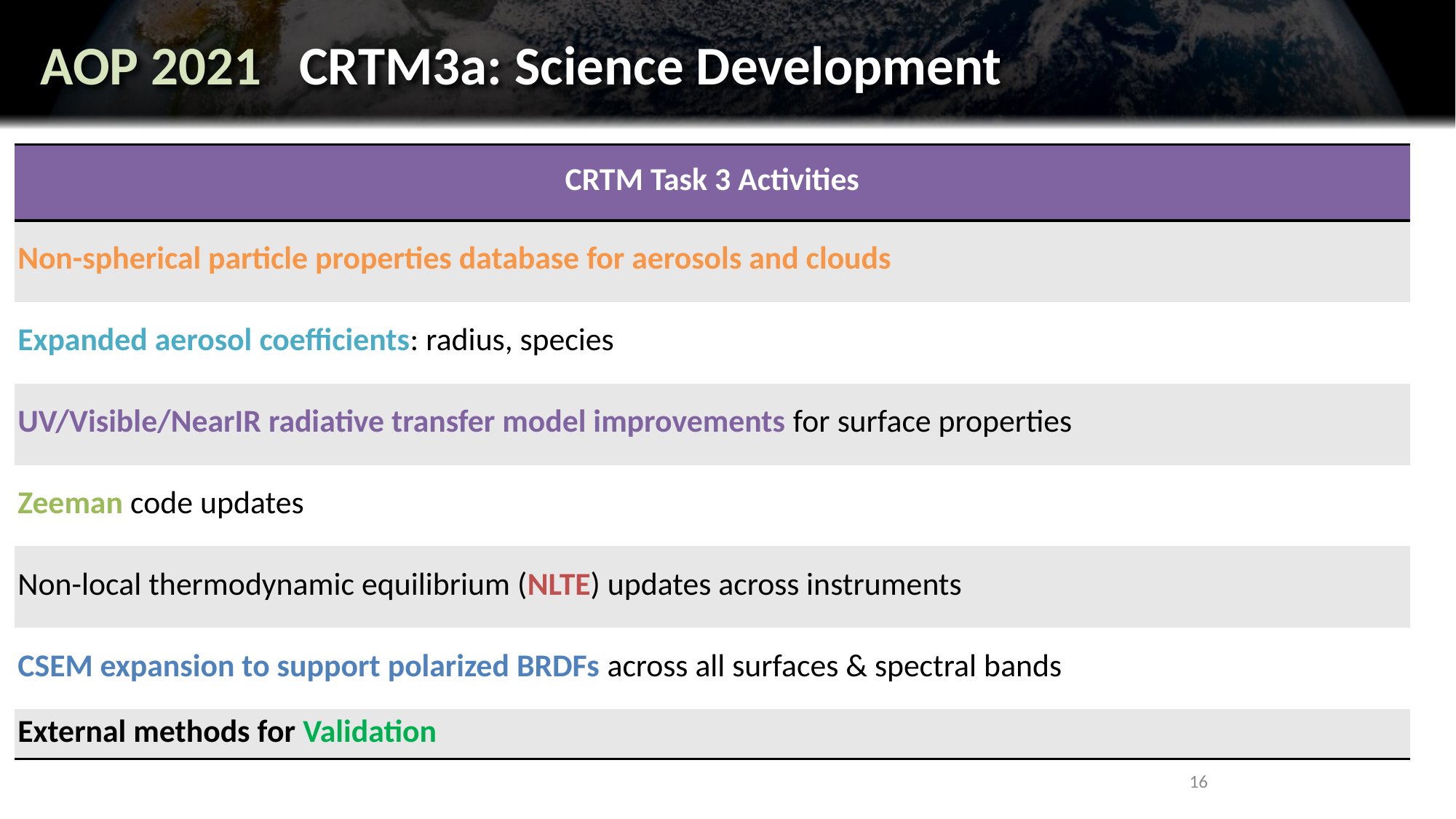

AOP 2021   CRTM3a: Science Development
| CRTM Task 3 Activities |
| --- |
| Non-spherical particle properties database for aerosols and clouds |
| Expanded aerosol coefficients: radius, species |
| UV/Visible/NearIR radiative transfer model improvements for surface properties |
| Zeeman code updates |
| Non-local thermodynamic equilibrium (NLTE) updates across instruments |
| CSEM expansion to support polarized BRDFs across all surfaces & spectral bands |
| External methods for Validation |
16